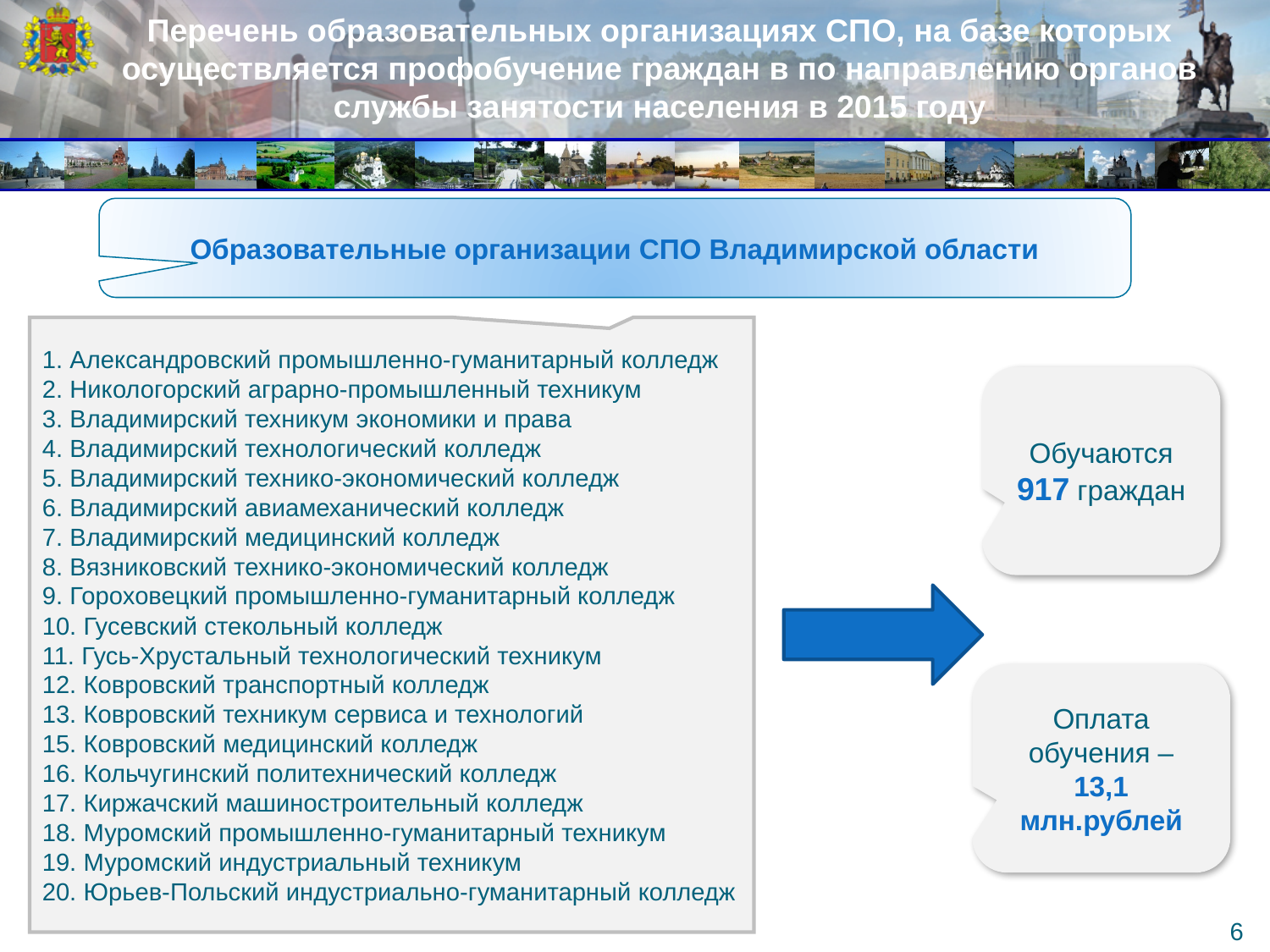

Перечень образовательных организациях СПО, на базе которых осуществляется профобучение граждан в по направлению органов службы занятости населения в 2015 году
Образовательные организации СПО Владимирской области

1. Александровский промышленно-гуманитарный колледж
2. Никологорский аграрно-промышленный техникум
3. Владимирский техникум экономики и права
4. Владимирский технологический колледж
5. Владимирский технико-экономический колледж
6. Владимирский авиамеханический колледж
7. Владимирский медицинский колледж
8. Вязниковский технико-экономический колледж
9. Гороховецкий промышленно-гуманитарный колледж
10. Гусевский стекольный колледж
11. Гусь-Хрустальный технологический техникум
12. Ковровский транспортный колледж
13. Ковровский техникум сервиса и технологий
15. Ковровский медицинский колледж
16. Кольчугинский политехнический колледж
17. Киржачский машиностроительный колледж
18. Муромский промышленно-гуманитарный техникум
19. Муромский индустриальный техникум
20. Юрьев-Польский индустриально-гуманитарный колледж

Обучаются
917 граждан

Оплата обучения –
13,1 млн.рублей
6